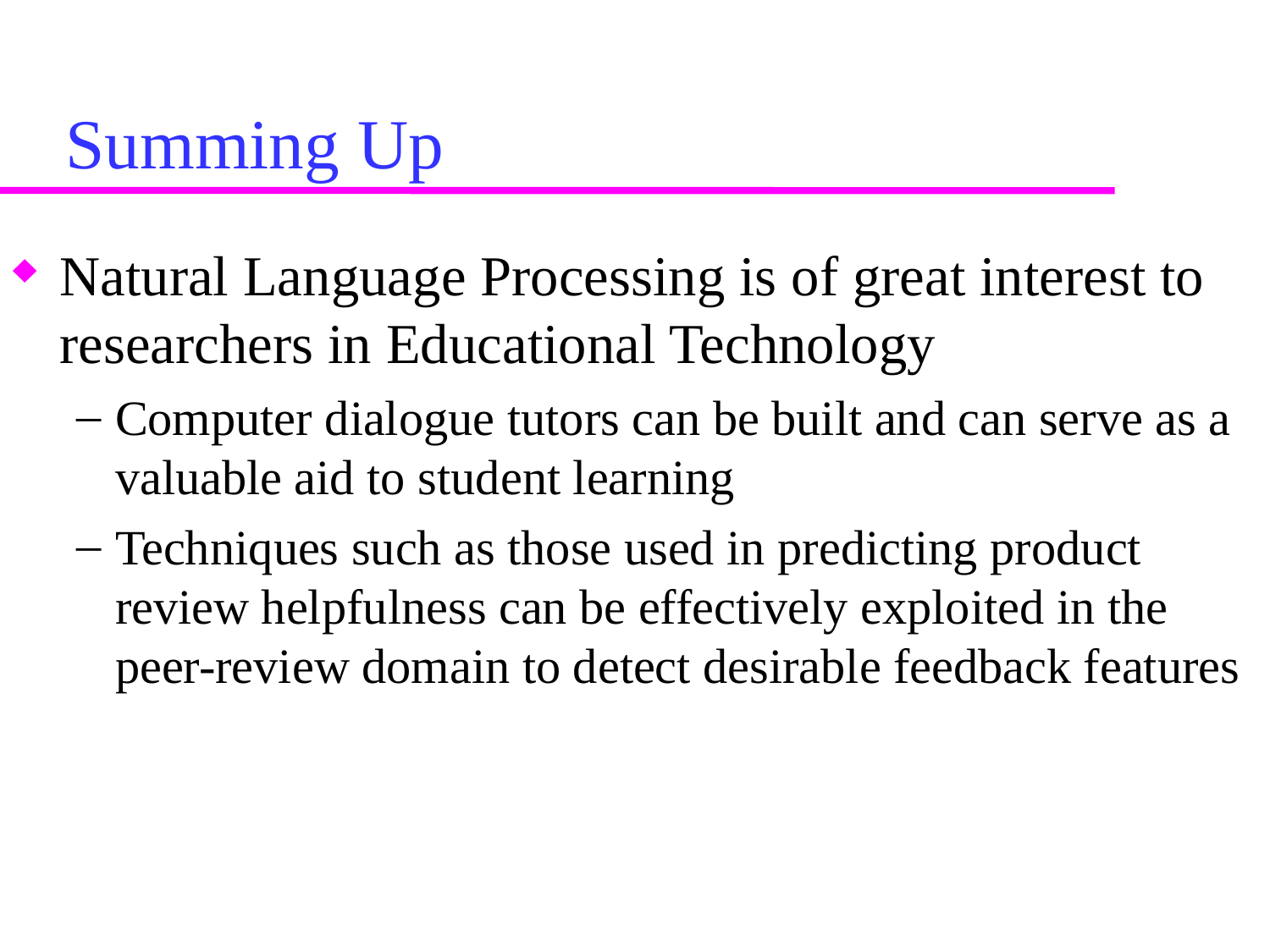

# Summing Up
Natural Language Processing is of great interest to researchers in Educational Technology
Computer dialogue tutors can be built and can serve as a valuable aid to student learning
Techniques such as those used in predicting product review helpfulness can be effectively exploited in the peer-review domain to detect desirable feedback features